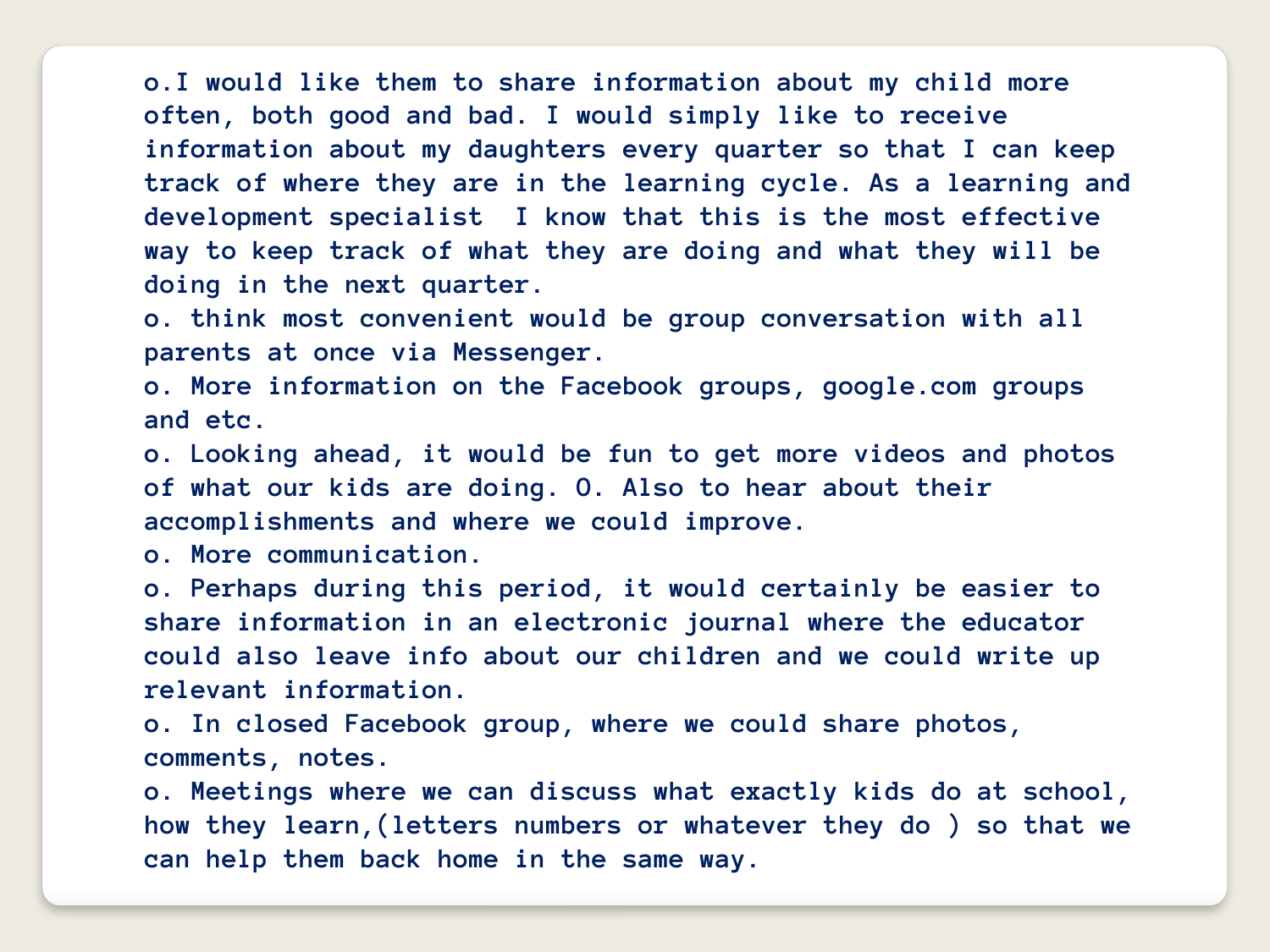

o.I would like them to share information about my child more often, both good and bad. I would simply like to receive information about my daughters every quarter so that I can keep track of where they are in the learning cycle. As a learning and development specialist  I know that this is the most effective way to keep track of what they are doing and what they will be doing in the next quarter.
o. think most convenient would be group conversation with all parents at once via Messenger.
o. More information on the Facebook groups, google.com groups and etc.
o. Looking ahead, it would be fun to get more videos and photos of what our kids are doing. O. Also to hear about their accomplishments and where we could improve.
o. More communication.
o. Perhaps during this period, it would certainly be easier to share information in an electronic journal where the educator could also leave info about our children and we could write up relevant information.
o. In closed Facebook group, where we could share photos, comments, notes.
o. Meetings where we can discuss what exactly kids do at school, how they learn,(letters numbers or whatever they do ) so that we can help them back home in the same way.